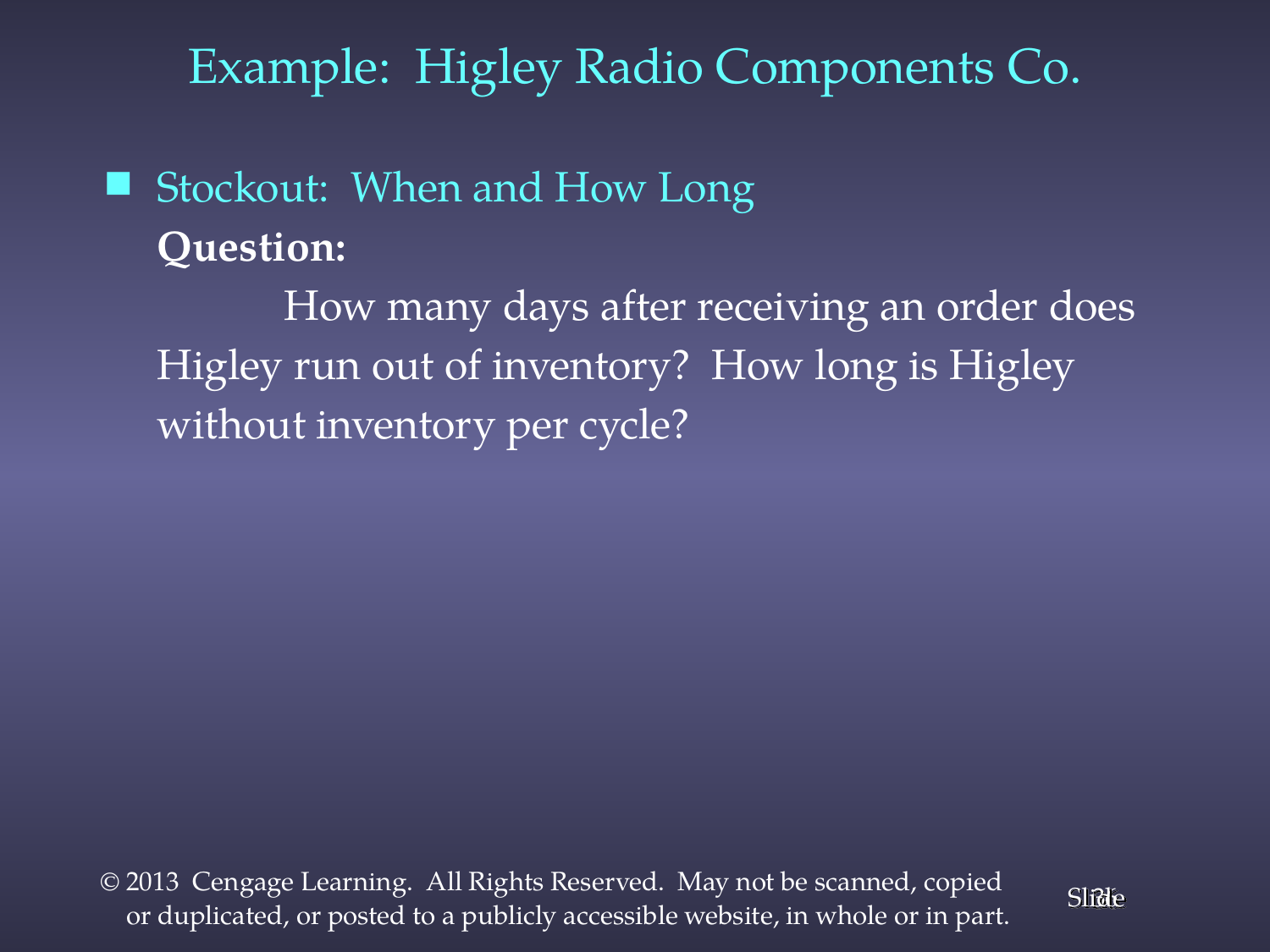

# Example:  Higley Radio Components Co.
Stockout:  When and How Long
	Question:
		How many days after receiving an order does
	Higley run out of inventory?  How long is Higley
	without inventory per cycle?